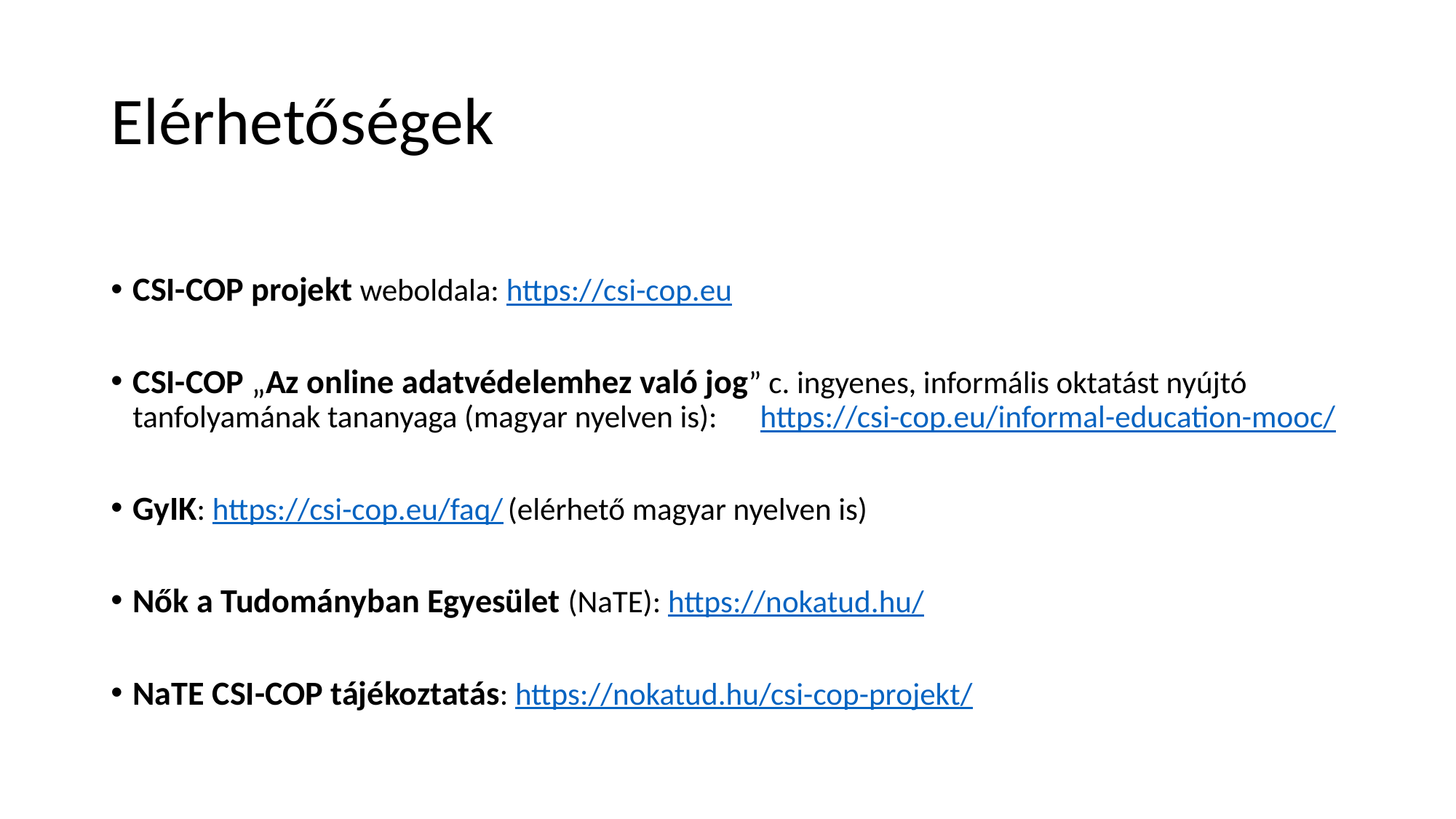

# Elérhetőségek

CSI-COP projekt weboldala: https://csi-cop.eu

CSI-COP „Az online adatvédelemhez való jog” c. ingyenes, informális oktatást nyújtó tanfolyamának tananyaga (magyar nyelven is):      https://csi-cop.eu/informal-education-mooc/

GyIK: https://csi-cop.eu/faq/ (elérhető magyar nyelven is)

Nők a Tudományban Egyesület (NaTE): https://nokatud.hu/

NaTE CSI-COP tájékoztatás: https://nokatud.hu/csi-cop-projekt/